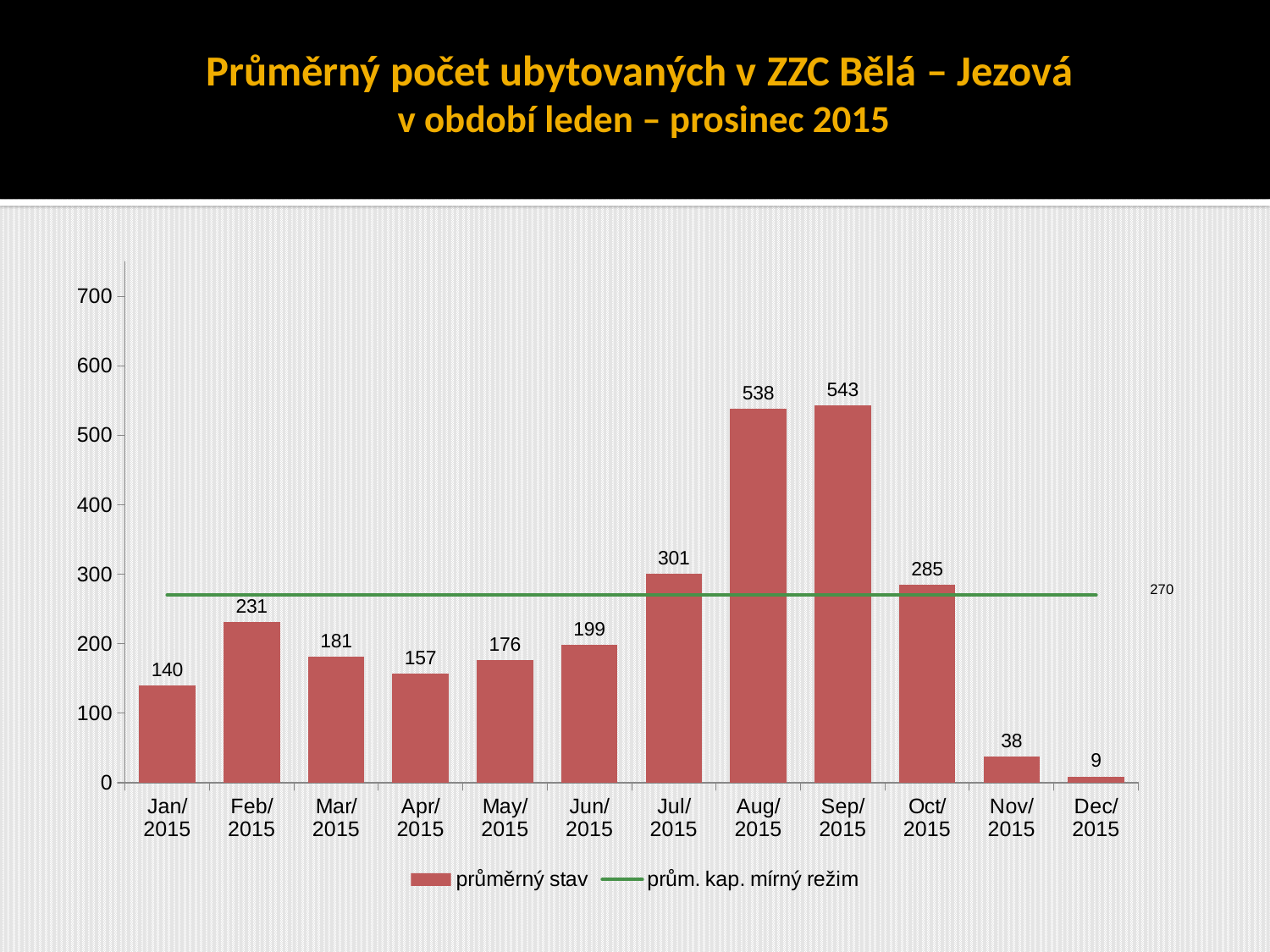

# Průměrný počet ubytovaných v ZZC Bělá – Jezová v období leden – prosinec 2015

### Chart

| Category |  |  |
|---|---|---|
| 42005 | 140.0 | 270.0 |
| 42036 | 231.0 | 270.0 |
| 42064 | 181.0 | 270.0 |
| 42095 | 157.0 | 270.0 |
| 42125 | 176.0 | 270.0 |
| 42156 | 199.0 | 270.0 |
| 42186 | 301.0 | 270.0 |
| 42217 | 538.0 | 270.0 |
| 42248 | 543.0 | 270.0 |
| 42278 | 285.0 | 270.0 |
| 42309 | 38.0 | 270.0 |
| 42339 | 9.0 | 270.0 |